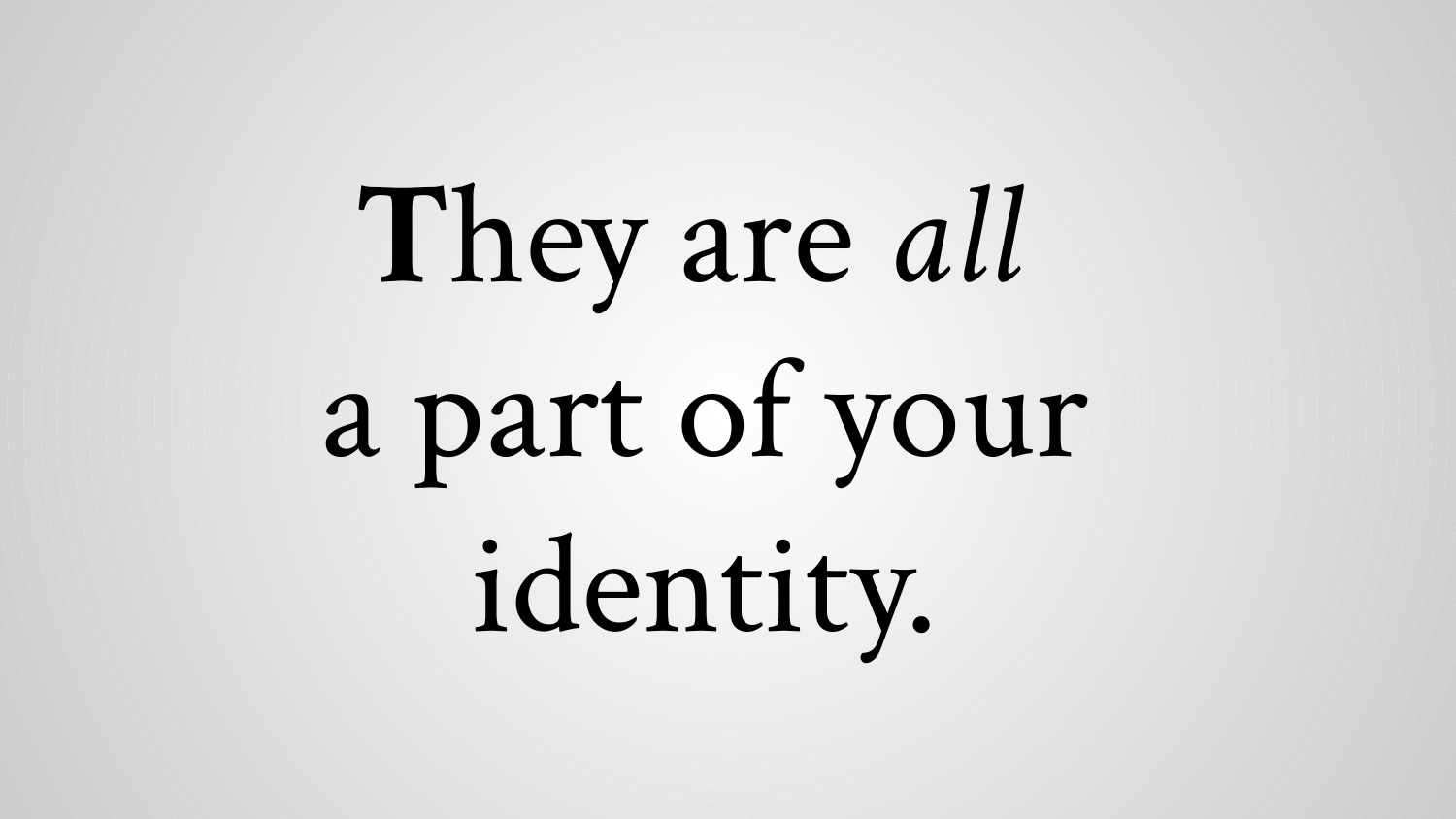

They are all
a part of your identity.